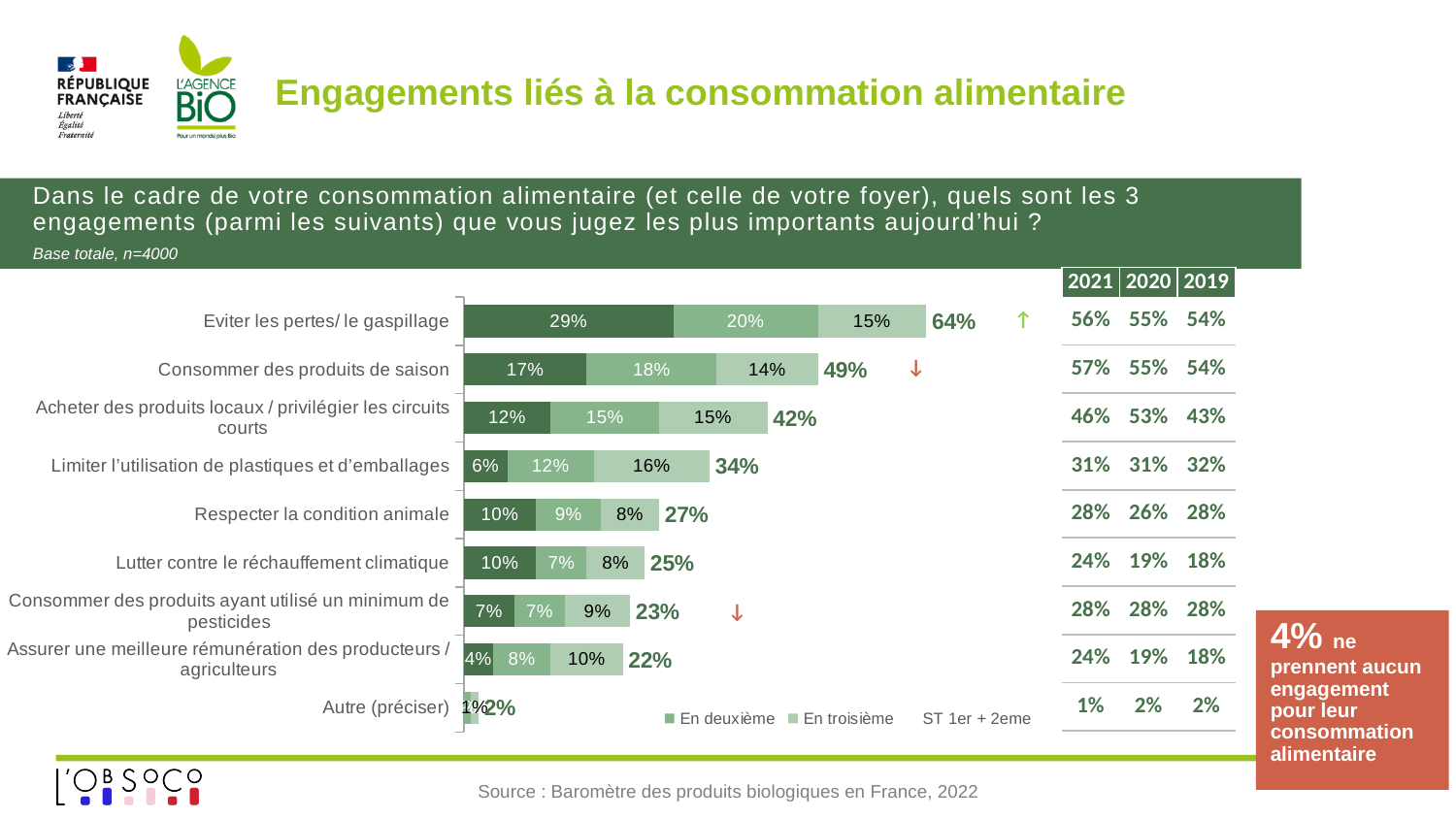

# Engagements liés à la consommation alimentaire
Dans le cadre de votre consommation alimentaire (et celle de votre foyer), quels sont les 3 engagements (parmi les suivants) que vous jugez les plus importants aujourd’hui ?
Base totale, n=4000
| 2021 | 2020 | 2019 |
| --- | --- | --- |
| 56% | 55% | 54% |
| 57% | 55% | 54% |
| 46% | 53% | 43% |
| 31% | 31% | 32% |
| 28% | 26% | 28% |
| 24% | 19% | 18% |
| 28% | 28% | 28% |
| 24% | 19% | 18% |
| 1% | 2% | 2% |

### Chart

| Category | En premier | En deuxième | En troisième | ST 1er + 2eme   |
|---|---|---|---|---|
| Eviter les pertes/ le gaspillage | 0.29 | 0.2 | 0.15 | 0.64 |
| Consommer des produits de saison | 0.17 | 0.18 | 0.14 | 0.49 |
| Acheter des produits locaux / privilégier les circuits courts | 0.12 | 0.15 | 0.15 | 0.42000000000000004 |
| Limiter l’utilisation de plastiques et d’emballages | 0.06 | 0.12 | 0.16 | 0.33999999999999997 |
| Respecter la condition animale | 0.1 | 0.09 | 0.08 | 0.27 |
| Lutter contre le réchauffement climatique | 0.1 | 0.07 | 0.08 | 0.25 |
| Consommer des produits ayant utilisé un minimum de pesticides | 0.07 | 0.07 | 0.09 | 0.23 |
| Assurer une meilleure rémunération des producteurs / agriculteurs | 0.04 | 0.08 | 0.1 | 0.22 |
| Autre (préciser) | 0.0 | 0.01 | 0.01 | 0.02 |
↑
↓
↓
4% ne prennent aucun engagement pour leur consommation alimentaire